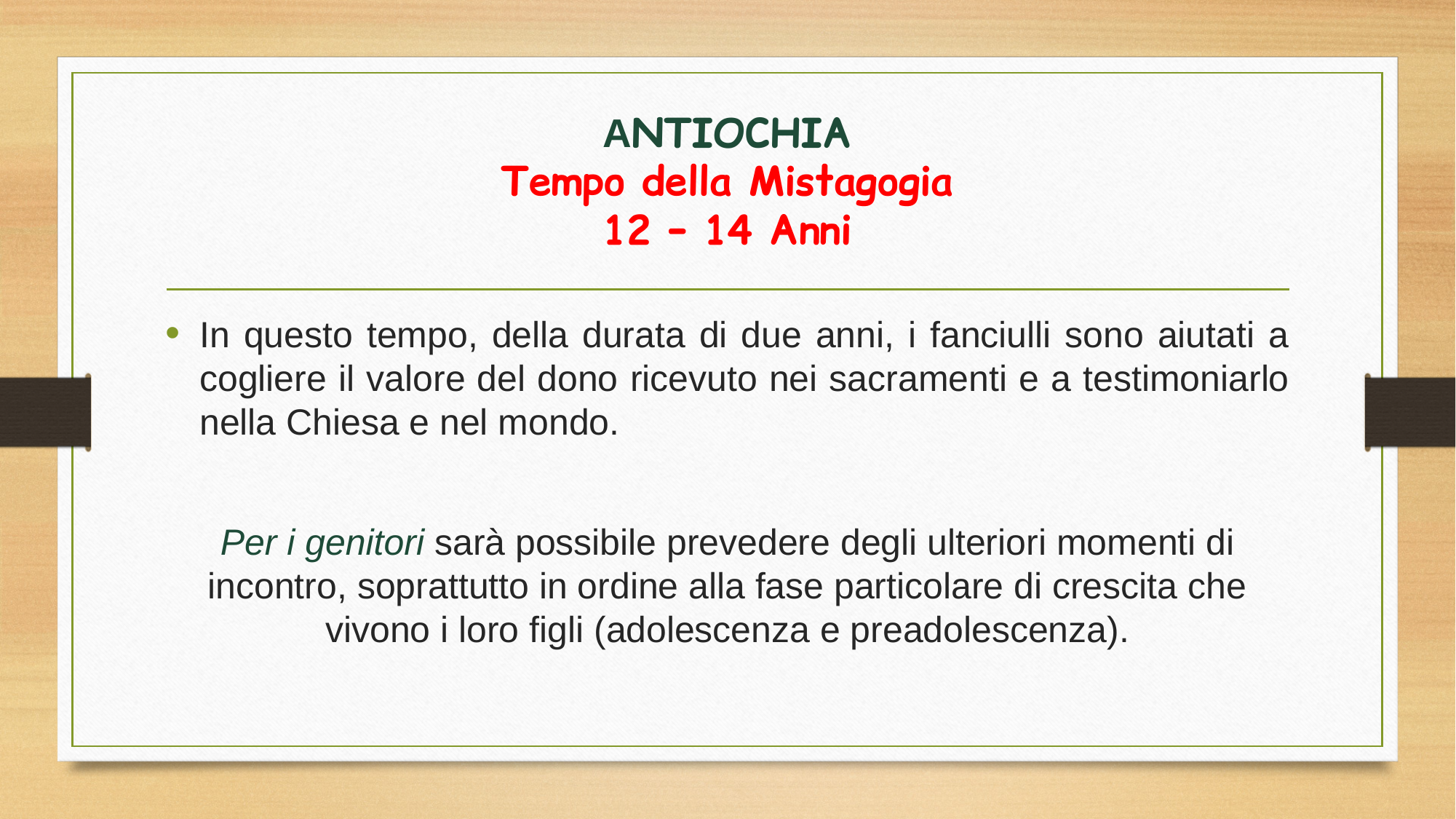

# ANTIOCHIA Tempo della Mistagogia 12 – 14 Anni
In questo tempo, della durata di due anni, i fanciulli sono aiutati a cogliere il valore del dono ricevuto nei sacramenti e a testimoniarlo nella Chiesa e nel mondo.

Per i genitori sarà possibile prevedere degli ulteriori momenti di incontro, soprattutto in ordine alla fase particolare di crescita che vivono i loro figli (adolescenza e preadolescenza).